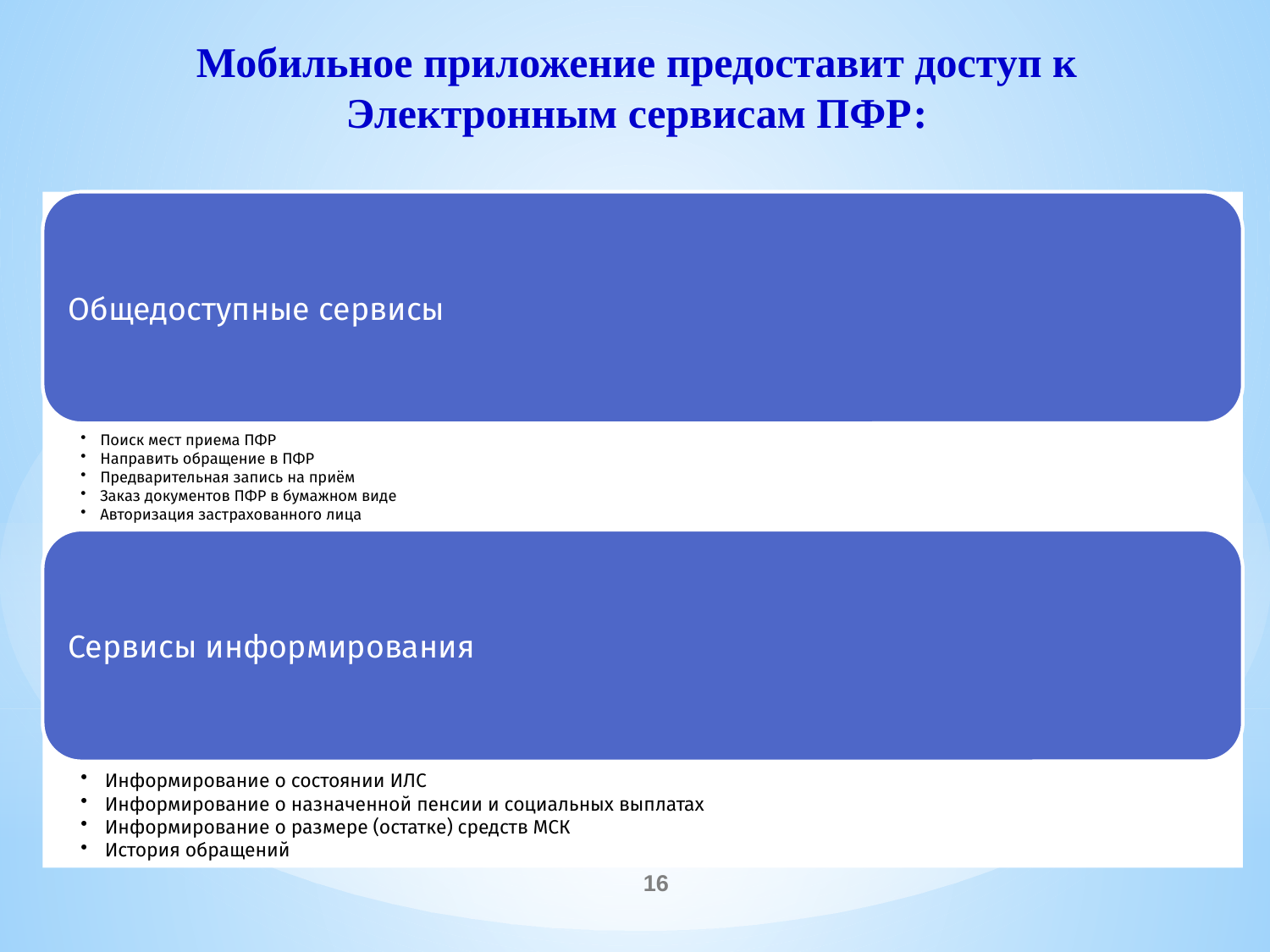

Мобильное приложение предоставит доступ к Электронным сервисам ПФР:
Общедоступные сервисы
Поиск мест приема ПФР
Сервисы информирования
Информирование о состоянии ИЛС
Направить обращение в ПФР
Предварительная запись на приём
Заказ документов ПФР в бумажном виде
Авторизация застрахованного лица
Информирование о назначенной пенсии и социальных выплатах
Информирование о размере (остатке) средств МСК
История обращений
16